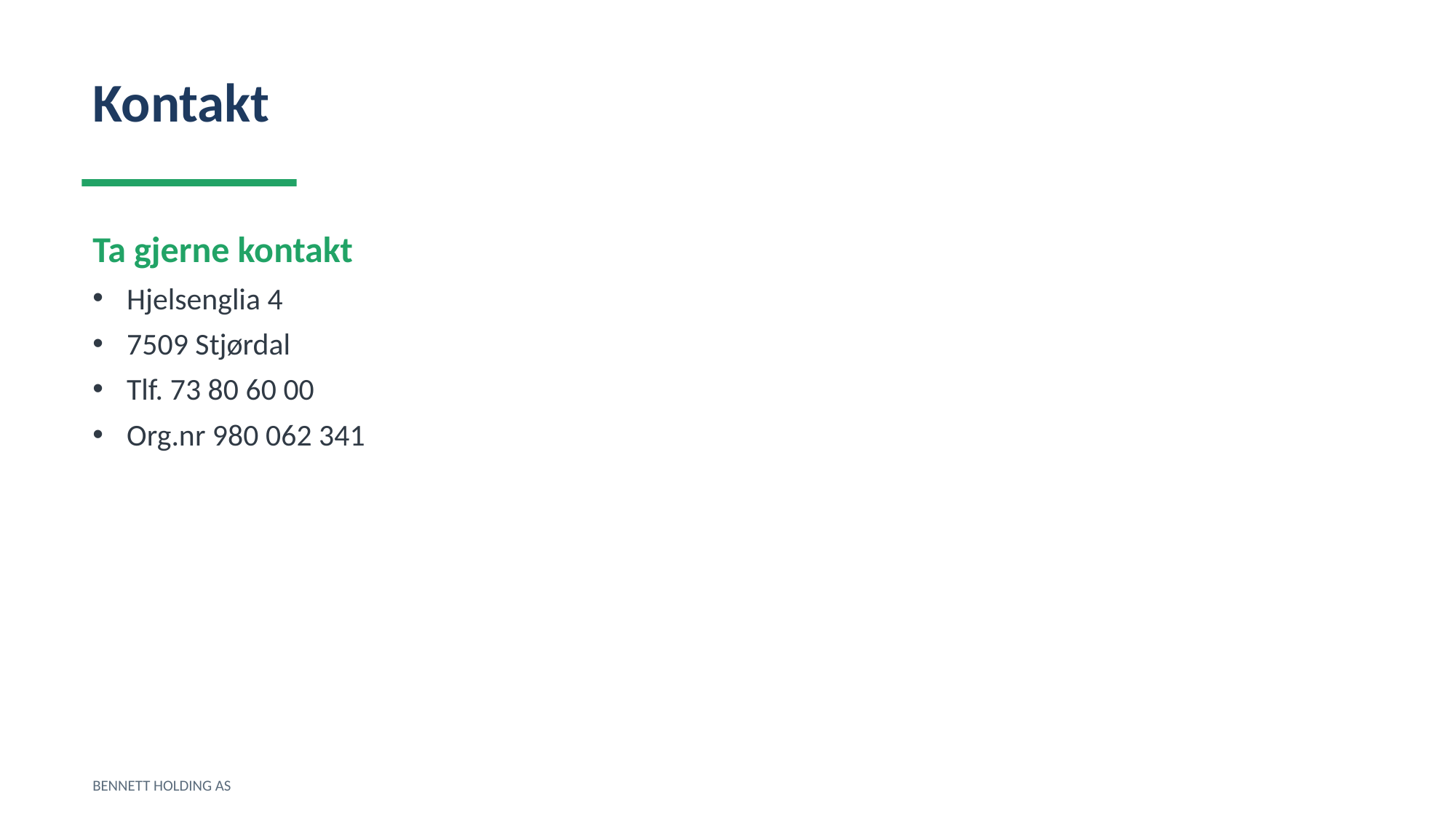

Kontakt

Ta gjerne kontakt
Hjelsenglia 4
7509 Stjørdal
Tlf. 73 80 60 00
Org.nr 980 062 341
BENNETT HOLDING AS